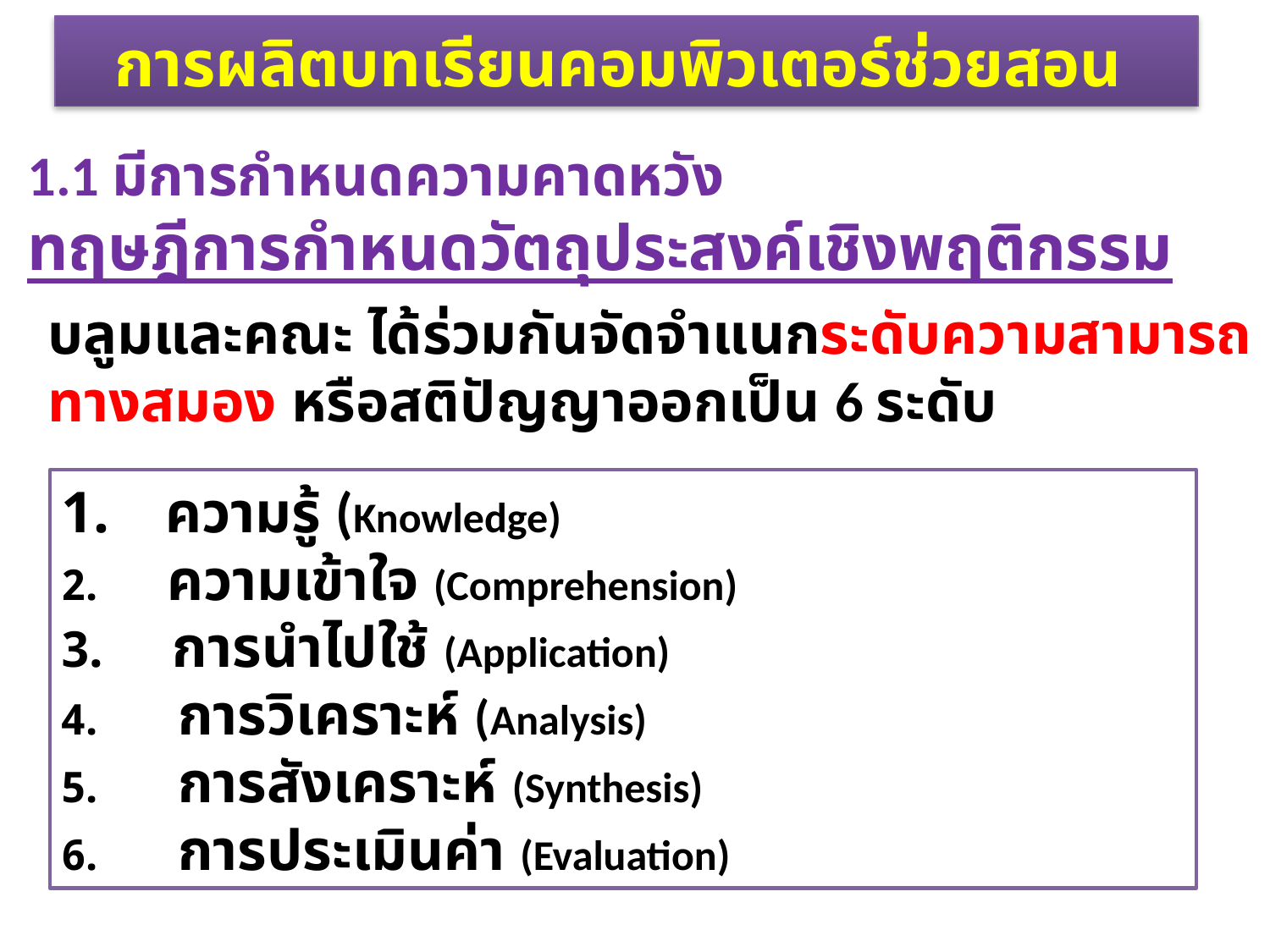

การผลิตบทเรียนคอมพิวเตอร์ช่วยสอน
1.1 มีการกำหนดความคาดหวัง
ทฤษฎีการกำหนดวัตถุประสงค์เชิงพฤติกรรม
บลูมและคณะ ได้ร่วมกันจัดจำแนกระดับความสามารถทางสมอง หรือสติปัญญาออกเป็น 6 ระดับ

ความรู้ (Knowledge)
   ความเข้าใจ (Comprehension)
   การนำไปใช้ (Application)
    การวิเคราะห์ (Analysis)
    การสังเคราะห์ (Synthesis)
    การประเมินค่า (Evaluation)